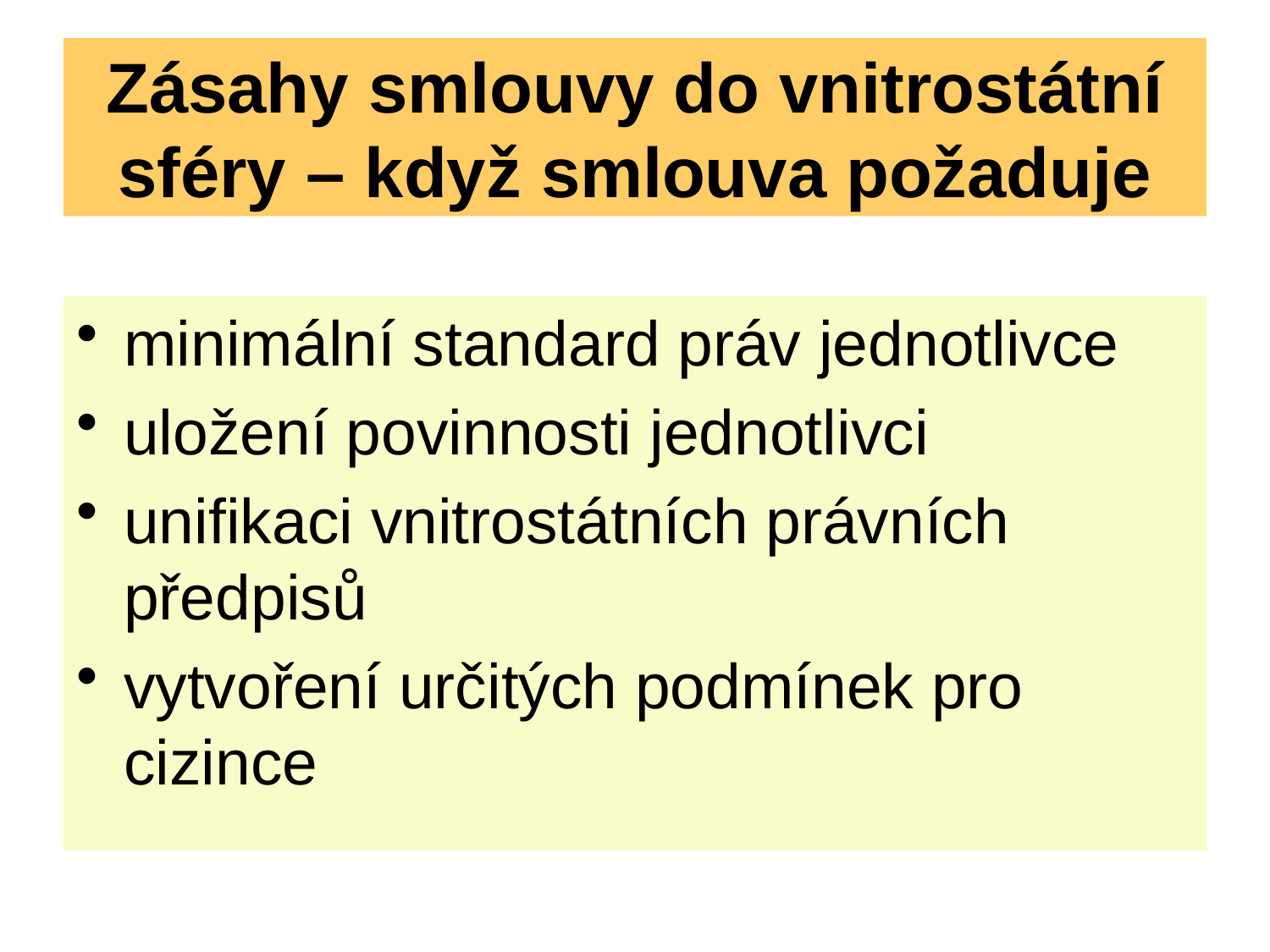

# Zásahy smlouvy do vnitrostátní sféry – když smlouva požaduje
minimální standard práv jednotlivce
uložení povinnosti jednotlivci
unifikaci vnitrostátních právních předpisů
vytvoření určitých podmínek pro cizince